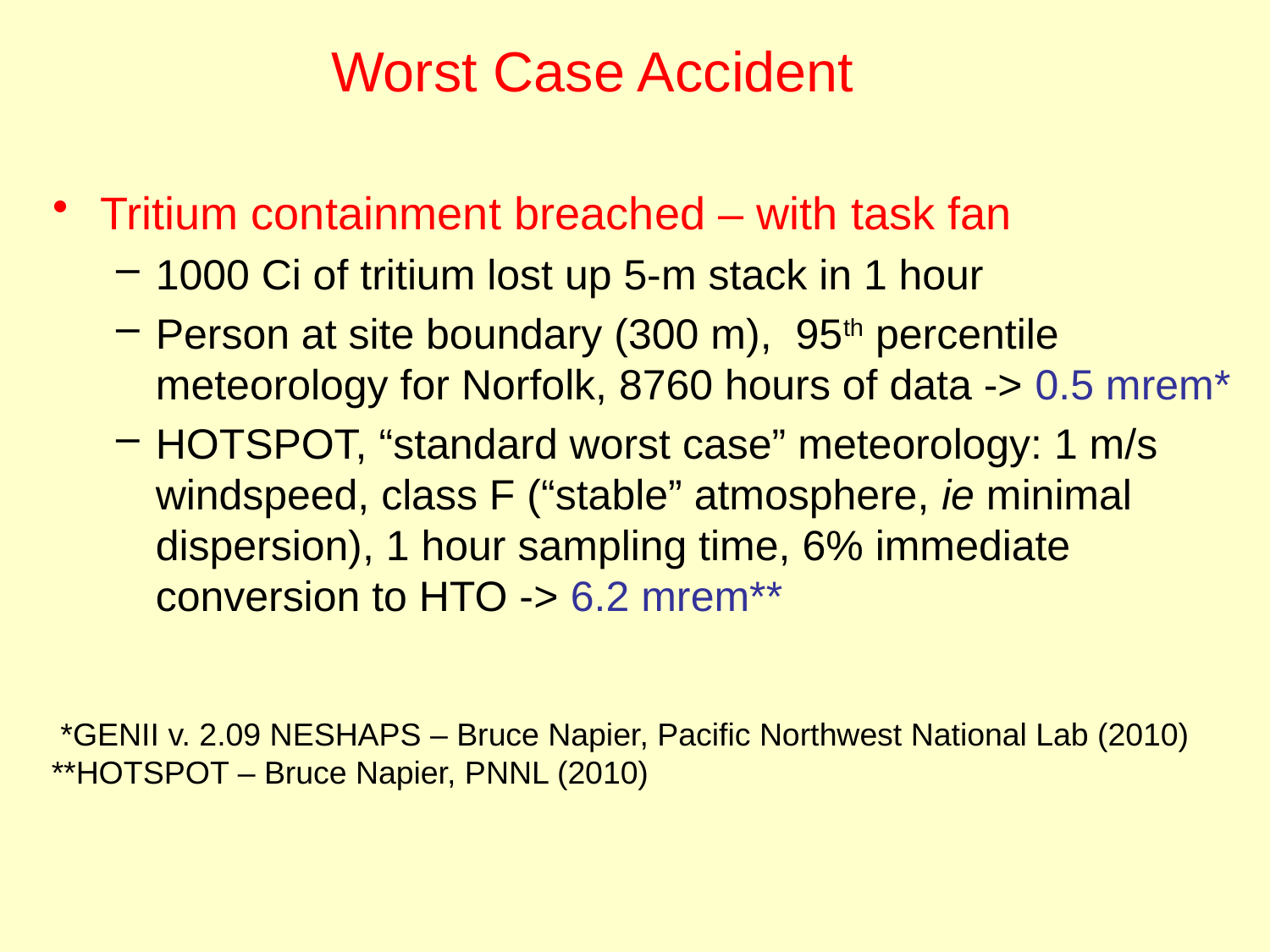

# Worst Case Accident
Tritium containment breached – with task fan
1000 Ci of tritium lost up 5-m stack in 1 hour
Person at site boundary (300 m),  95th percentile meteorology for Norfolk, 8760 hours of data -> 0.5 mrem*
HOTSPOT, “standard worst case” meteorology: 1 m/s windspeed, class F (“stable” atmosphere, ie minimal dispersion), 1 hour sampling time, 6% immediate conversion to HTO -> 6.2 mrem**

 *GENII v. 2.09 NESHAPS – Bruce Napier, Pacific Northwest National Lab (2010)
**HOTSPOT – Bruce Napier, PNNL (2010)